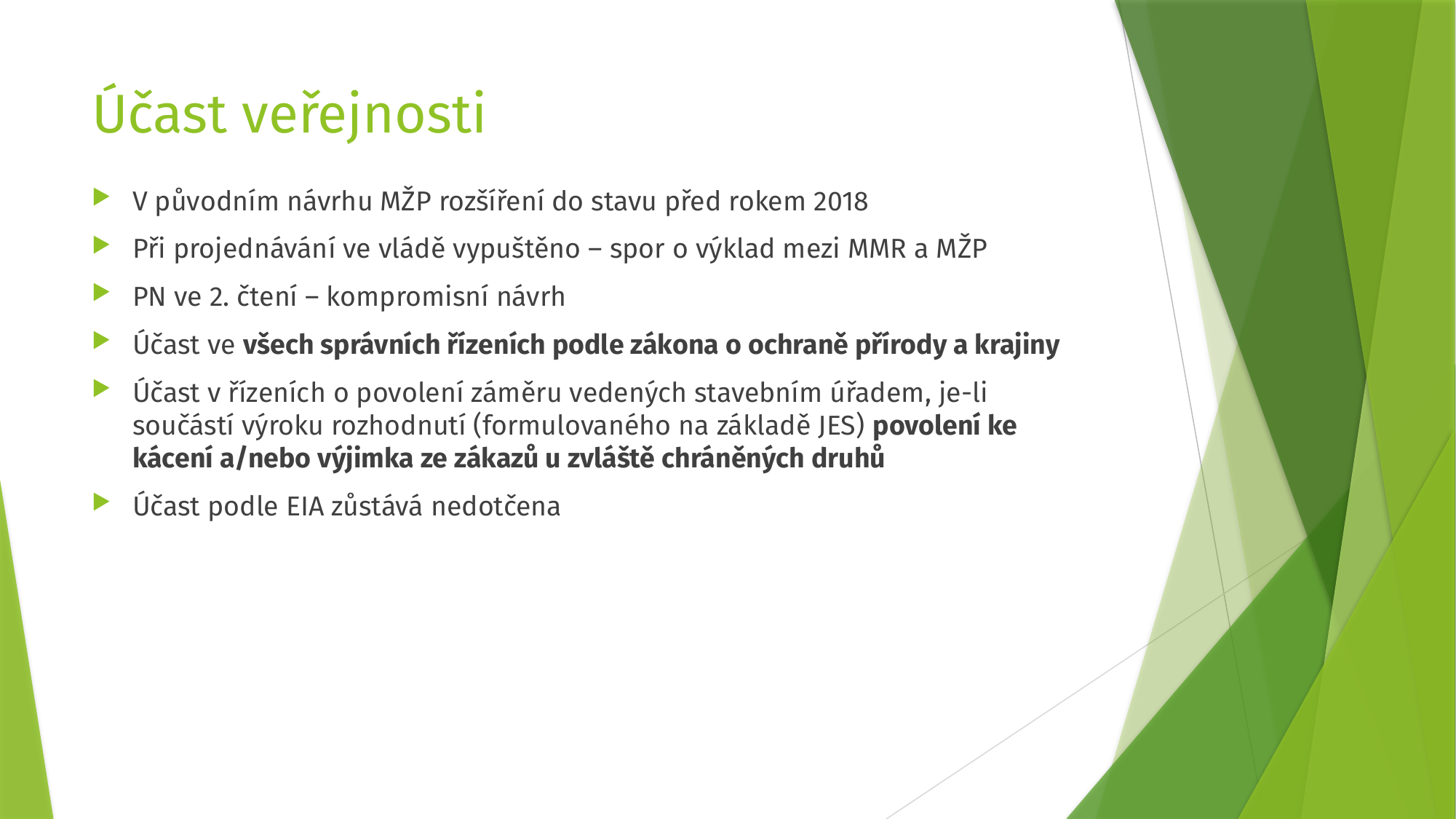

# Účast veřejnosti
V původním návrhu MŽP rozšíření do stavu před rokem 2018
Při projednávání ve vládě vypuštěno – spor o výklad mezi MMR a MŽP
PN ve 2. čtení – kompromisní návrh
Účast ve všech správních řízeních podle zákona o ochraně přírody a krajiny
Účast v řízeních o povolení záměru vedených stavebním úřadem, je-li součástí výroku rozhodnutí (formulovaného na základě JES) povolení ke kácení a/nebo výjimka ze zákazů u zvláště chráněných druhů
Účast podle EIA zůstává nedotčena